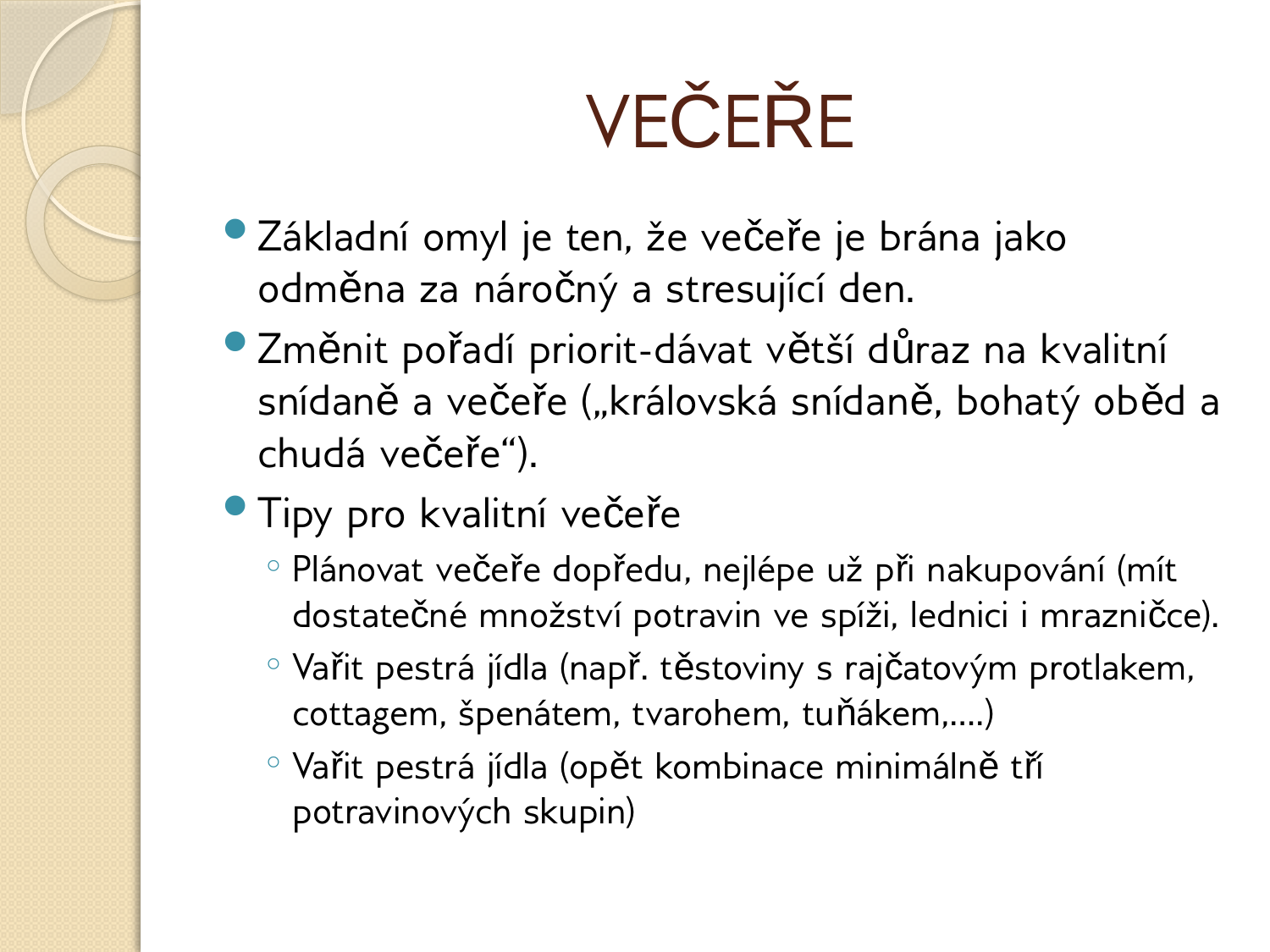

# VEČEŘE
Základní omyl je ten, že večeře je brána jako odměna za náročný a stresující den.
Změnit pořadí priorit-dávat větší důraz na kvalitní snídaně a večeře („královská snídaně, bohatý oběd a chudá večeře“).
Tipy pro kvalitní večeře
Plánovat večeře dopředu, nejlépe už při nakupování (mít dostatečné množství potravin ve spíži, lednici i mrazničce).
Vařit pestrá jídla (např. těstoviny s rajčatovým protlakem, cottagem, špenátem, tvarohem, tuňákem,….)
Vařit pestrá jídla (opět kombinace minimálně tří potravinových skupin)